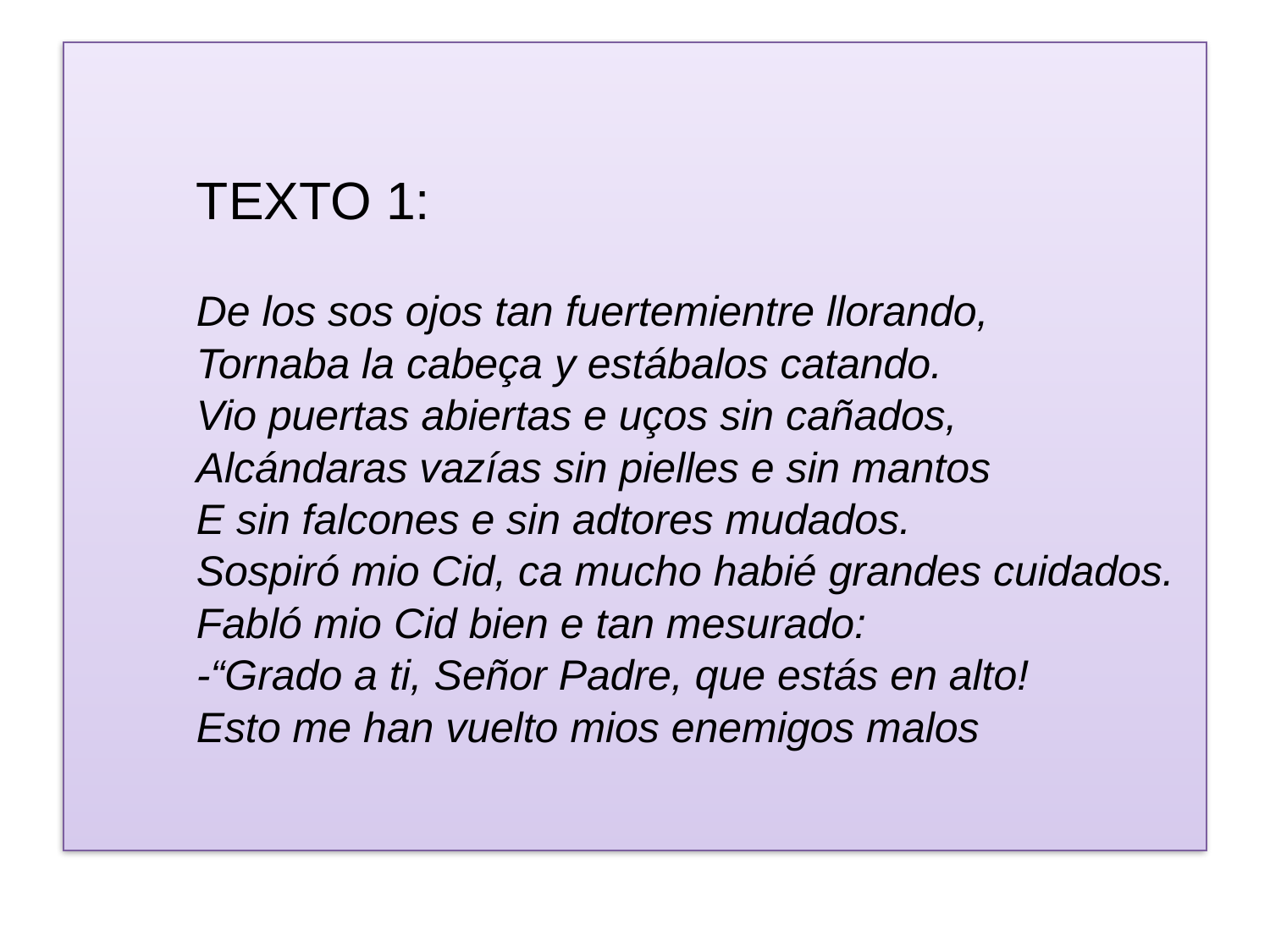

TEXTO 1:

De los sos ojos tan fuertemientre llorando,
Tornaba la cabeça y estábalos catando.
Vio puertas abiertas e uços sin cañados,
Alcándaras vazías sin pielles e sin mantos
E sin falcones e sin adtores mudados.
Sospiró mio Cid, ca mucho habié grandes cuidados.
Fabló mio Cid bien e tan mesurado:
-“Grado a ti, Señor Padre, que estás en alto!
Esto me han vuelto mios enemigos malos